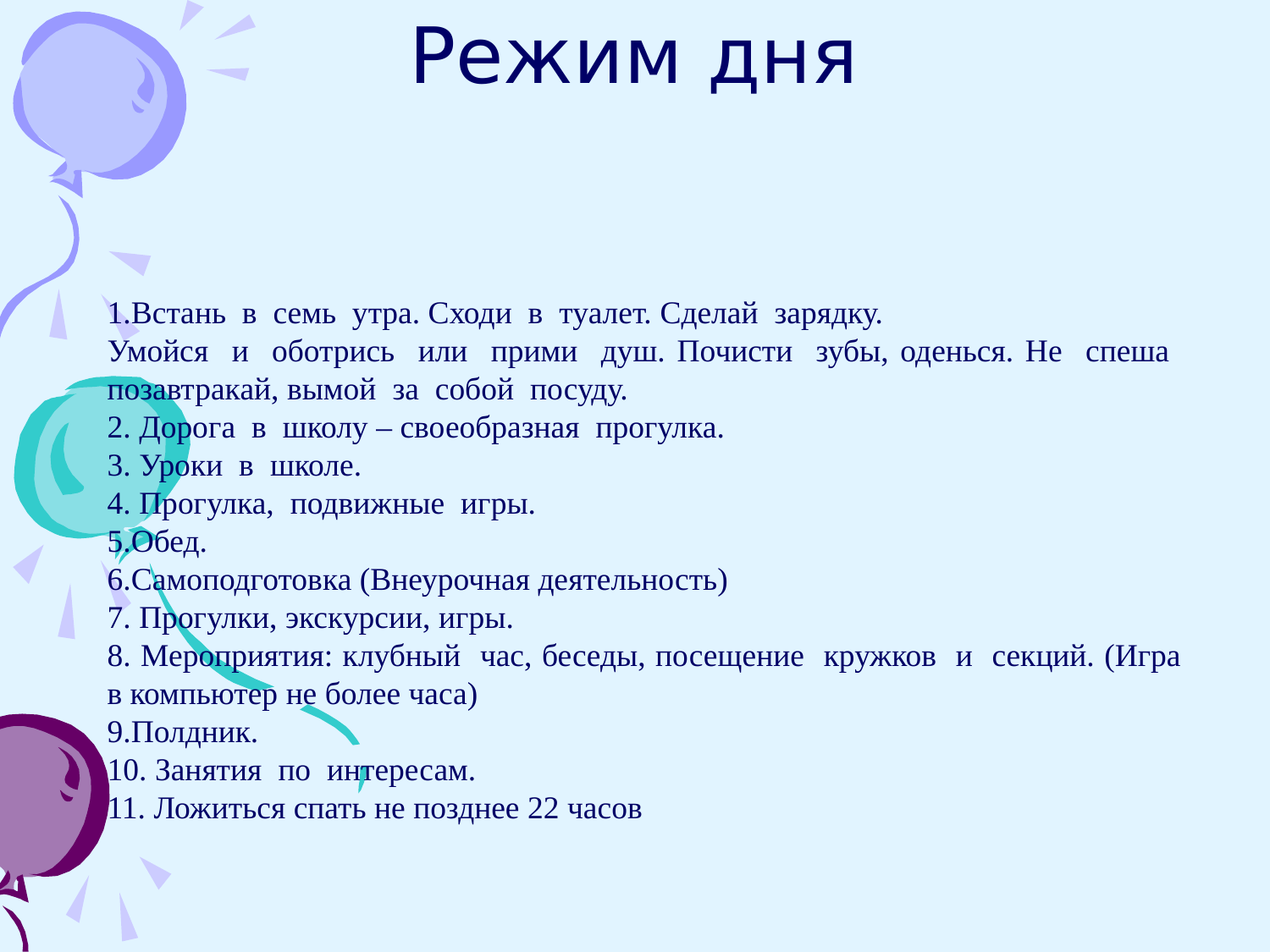

# Режим дня
1.Встань  в  семь  утра. Сходи  в  туалет. Сделай  зарядку.
Умойся  и  оботрись  или  прими  душ. Почисти  зубы, оденься. Не  спеша  позавтракай, вымой  за  собой  посуду.
2. Дорога  в  школу – своеобразная  прогулка.
3. Уроки  в  школе.
4. Прогулка,  подвижные  игры.
5.Обед.
6.Самоподготовка (Внеурочная деятельность)
7. Прогулки, экскурсии, игры.
8. Мероприятия: клубный  час, беседы, посещение  кружков  и  секций. (Игра в компьютер не более часа)
9.Полдник.
10. Занятия  по  интересам.
11. Ложиться спать не позднее 22 часов